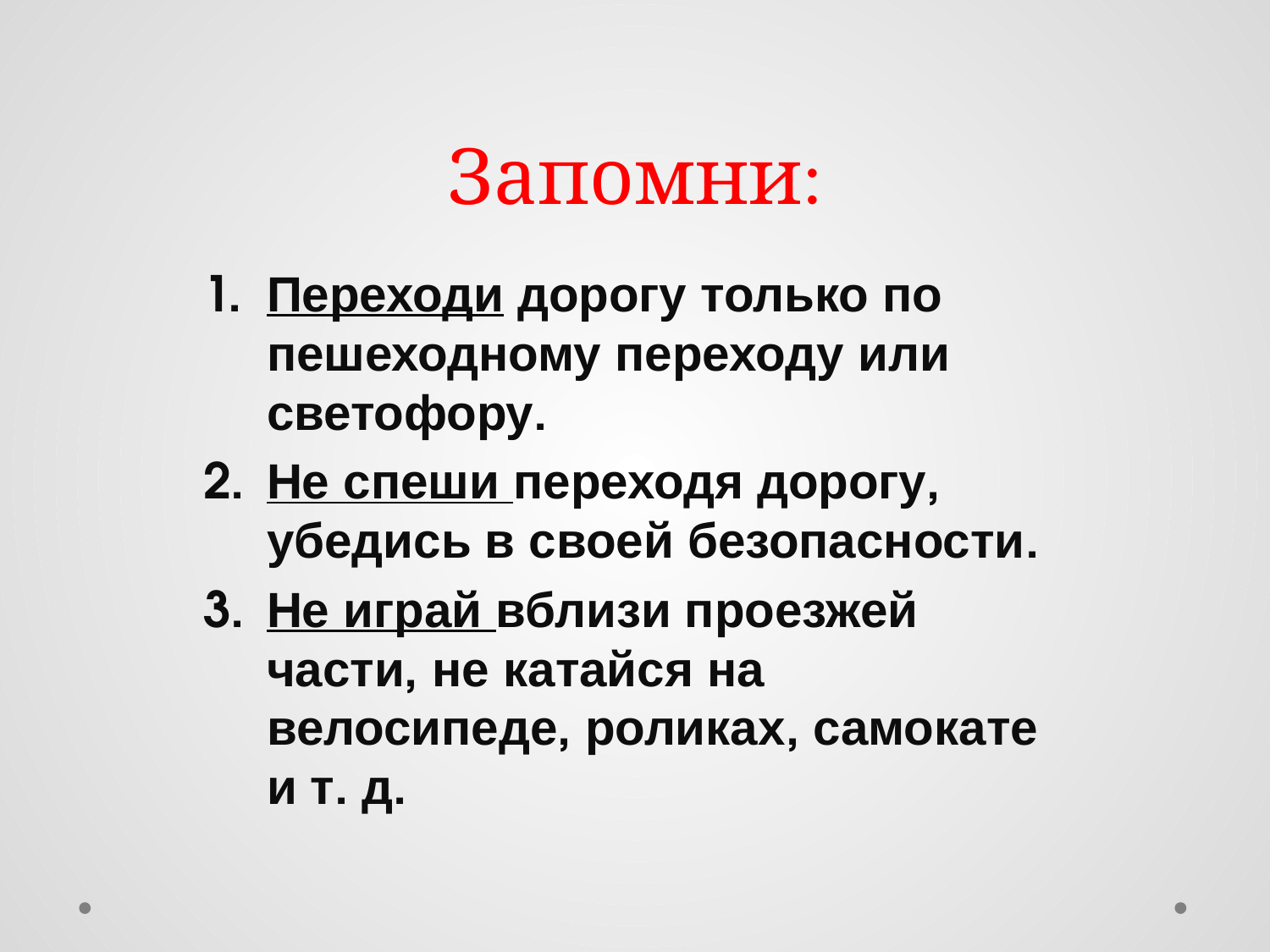

# Запомни:
Переходи дорогу только по пешеходному переходу или светофору.
Не спеши переходя дорогу, убедись в своей безопасности.
Не играй вблизи проезжей части, не катайся на велосипеде, роликах, самокате и т. д.